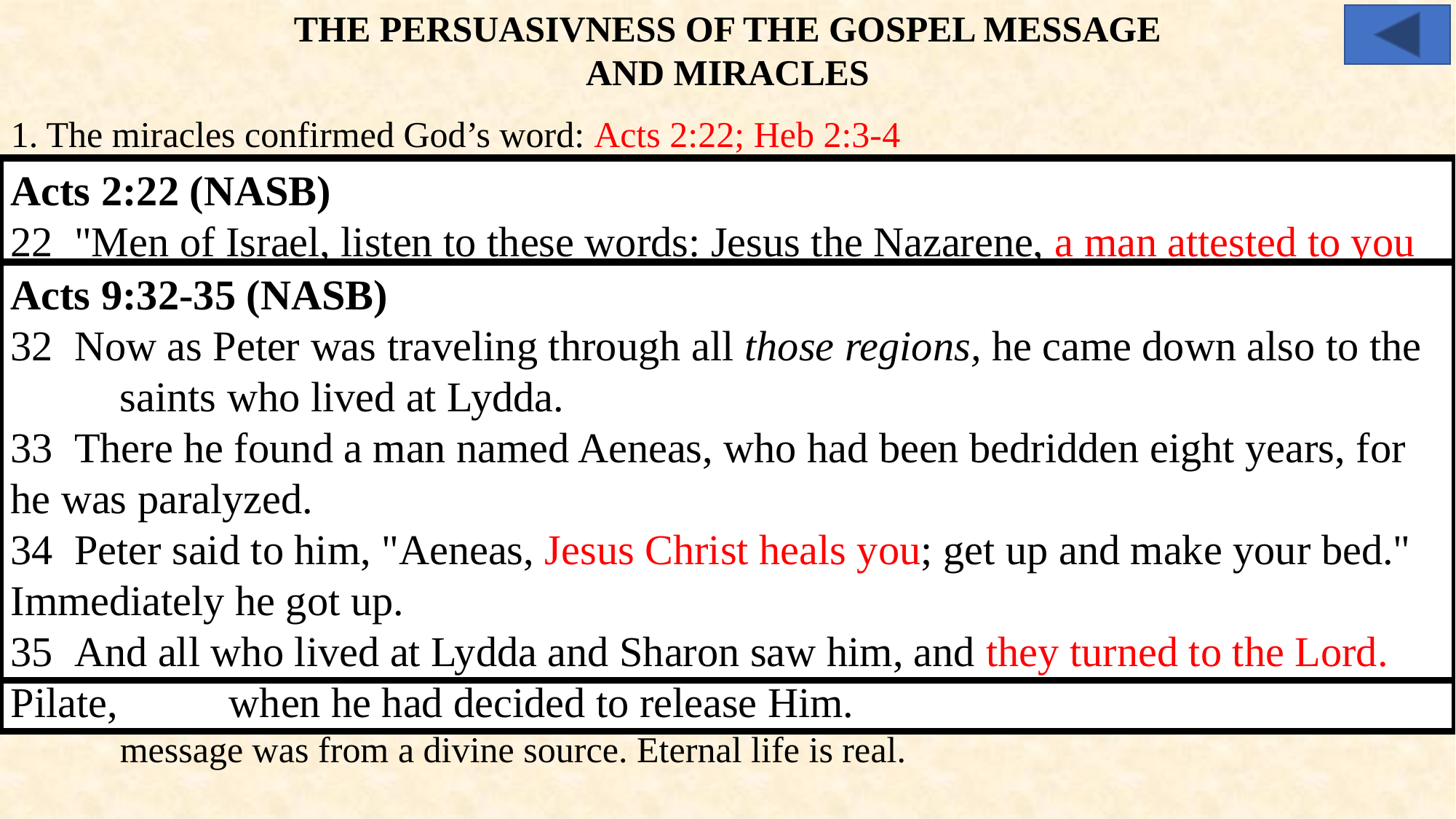

THE PERSUASIVNESS OF THE GOSPEL MESSAGE
AND MIRACLES
1. The miracles confirmed God’s word: Acts 2:22; Heb 2:3-4
	a. The apostles always credit the Lord for the miracles performed not themselves.
		Acts 2:32-33; 3:11-13; 9:32-35;
2. The miraculous powers were never used by God as a coercive force of any kind. The Gospel 	message always allowed freedom to choose. It was the teaching that gave people the hope of 	eternal life. It is the Gospel that promised a Kingdom where there will be no injustice.
	a. This appealed to many living in an oppressive society in which 50% of the population were 			slaves. This message caused a deep commitment for which they would die.
	b. The Gospel was so widely received by the oppressed that Christians were perceived as a 				threat to the Empire and were persecuted.
3. The only logical explanation for the total commitment of the people is they were convinced that 	the promises were actually from God. The miracles helped to convince them the Gospel 		message was from a divine source. Eternal life is real.

Acts 2:22 (NASB)
22  "Men of Israel, listen to these words: Jesus the Nazarene, a man attested to you 	by God with miracles and wonders and signs which God performed through Him 	in your midst, just as you yourselves know—
Hebrews 2:3-4 (NASB)
3  how will we escape if we neglect so great a salvation? After it was at the first 	spoken through the Lord, it was confirmed to us by those who heard,
4  God also testifying with them, both by signs and wonders and by various 	miracles and by gifts of the Holy Spirit according to His own will.
Acts 2:32-33 (NASB)
32  "This Jesus God raised up again, to which we are all witnesses.
33  "Therefore having been exalted to the right hand of God, and having received 	from the Father the promise of the Holy Spirit, He has poured forth this which 	you both see and hear.
Acts 3:11-13 (NASB)
11  While he was clinging to Peter and John, all the people ran together to them at 	the so-called portico of Solomon, full of amazement.
12  But when Peter saw this, he replied to the people, "Men of Israel, why are you 	amazed at this, or why do you gaze at us, as if by our own power or piety we had 	made him walk?
13  "The God of Abraham, Isaac and Jacob, the God of our fathers, has glorified His 	servant Jesus, the one whom you delivered and disowned in the presence of Pilate, 	when he had decided to release Him.
Acts 9:32-35 (NASB)
32  Now as Peter was traveling through all those regions, he came down also to the 	saints who lived at Lydda.
33  There he found a man named Aeneas, who had been bedridden eight years, for 	he was paralyzed.
34  Peter said to him, "Aeneas, Jesus Christ heals you; get up and make your bed." 	Immediately he got up.
35  And all who lived at Lydda and Sharon saw him, and they turned to the Lord.